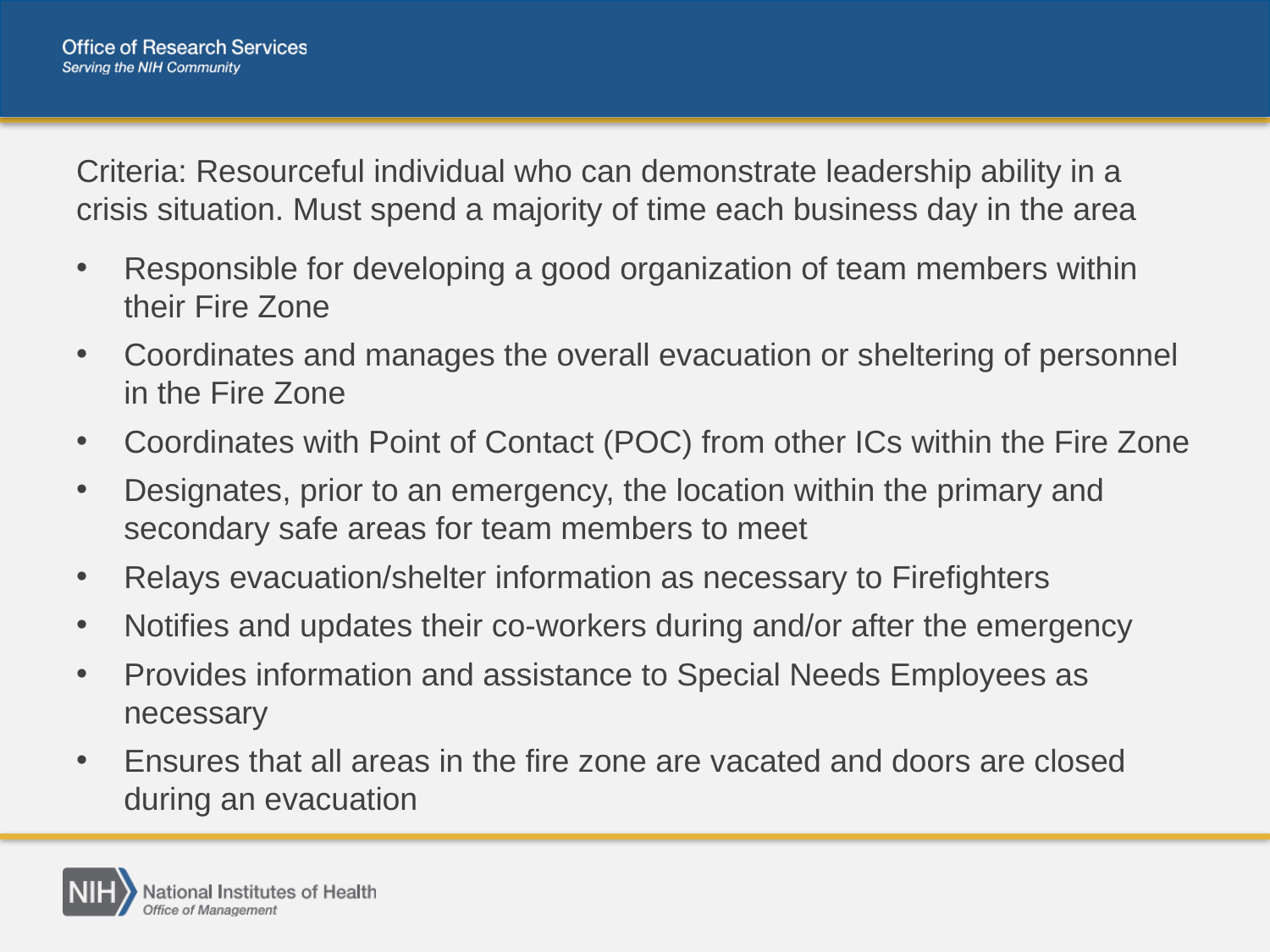

#
Criteria: Resourceful individual who can demonstrate leadership ability in a crisis situation. Must spend a majority of time each business day in the area
Responsible for developing a good organization of team members within their Fire Zone
Coordinates and manages the overall evacuation or sheltering of personnel in the Fire Zone
Coordinates with Point of Contact (POC) from other ICs within the Fire Zone
Designates, prior to an emergency, the location within the primary and secondary safe areas for team members to meet
Relays evacuation/shelter information as necessary to Firefighters
Notifies and updates their co-workers during and/or after the emergency
Provides information and assistance to Special Needs Employees as necessary
Ensures that all areas in the fire zone are vacated and doors are closed during an evacuation